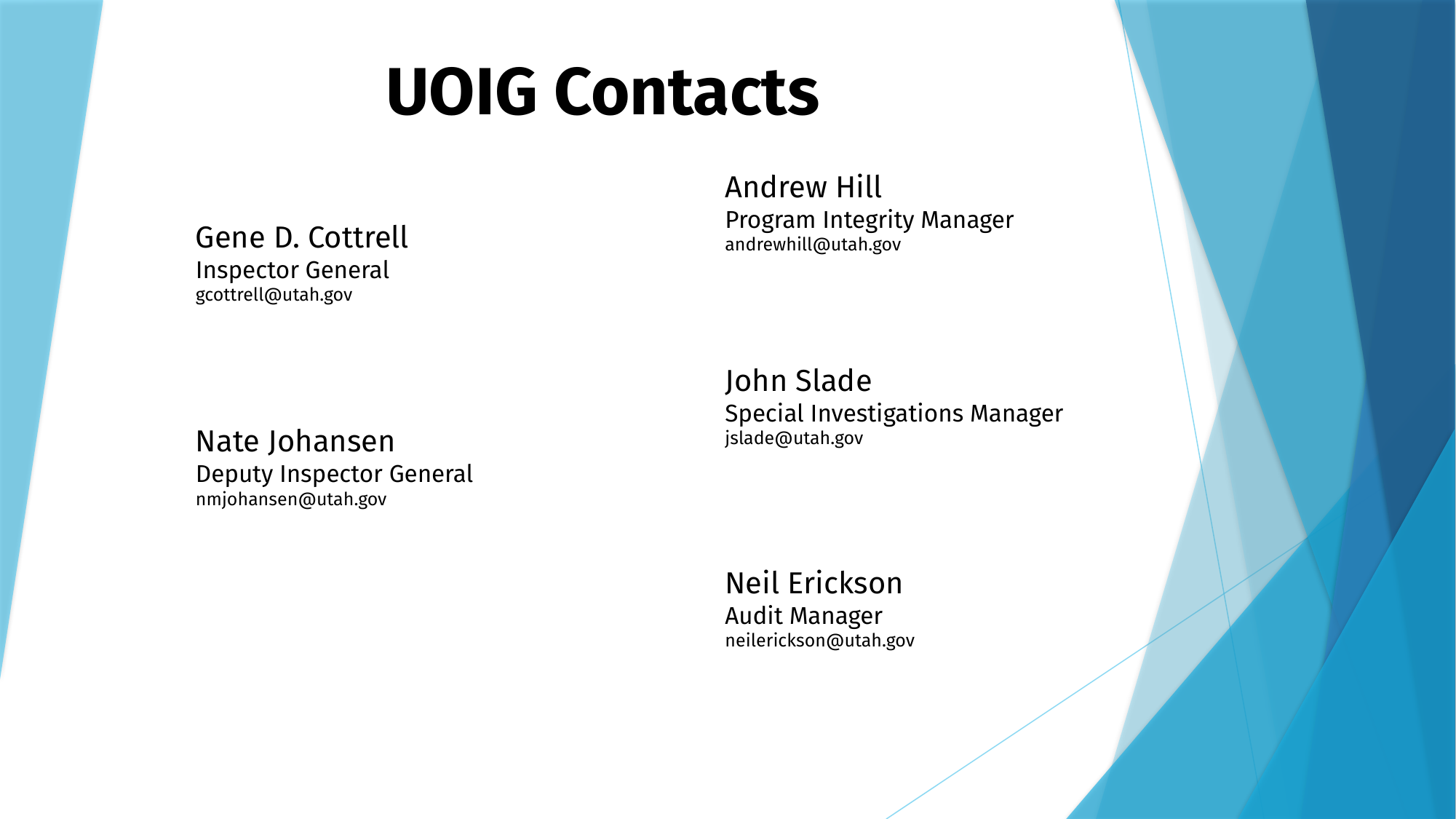

UOIG Contacts
Andrew Hill
Program Integrity Manager
andrewhill@utah.gov

Gene D. Cottrell
Inspector General
gcottrell@utah.gov

John Slade
Special Investigations Manager
jslade@utah.gov

Nate Johansen
Deputy Inspector General
nmjohansen@utah.gov

Neil Erickson
Audit Manager
neilerickson@utah.gov